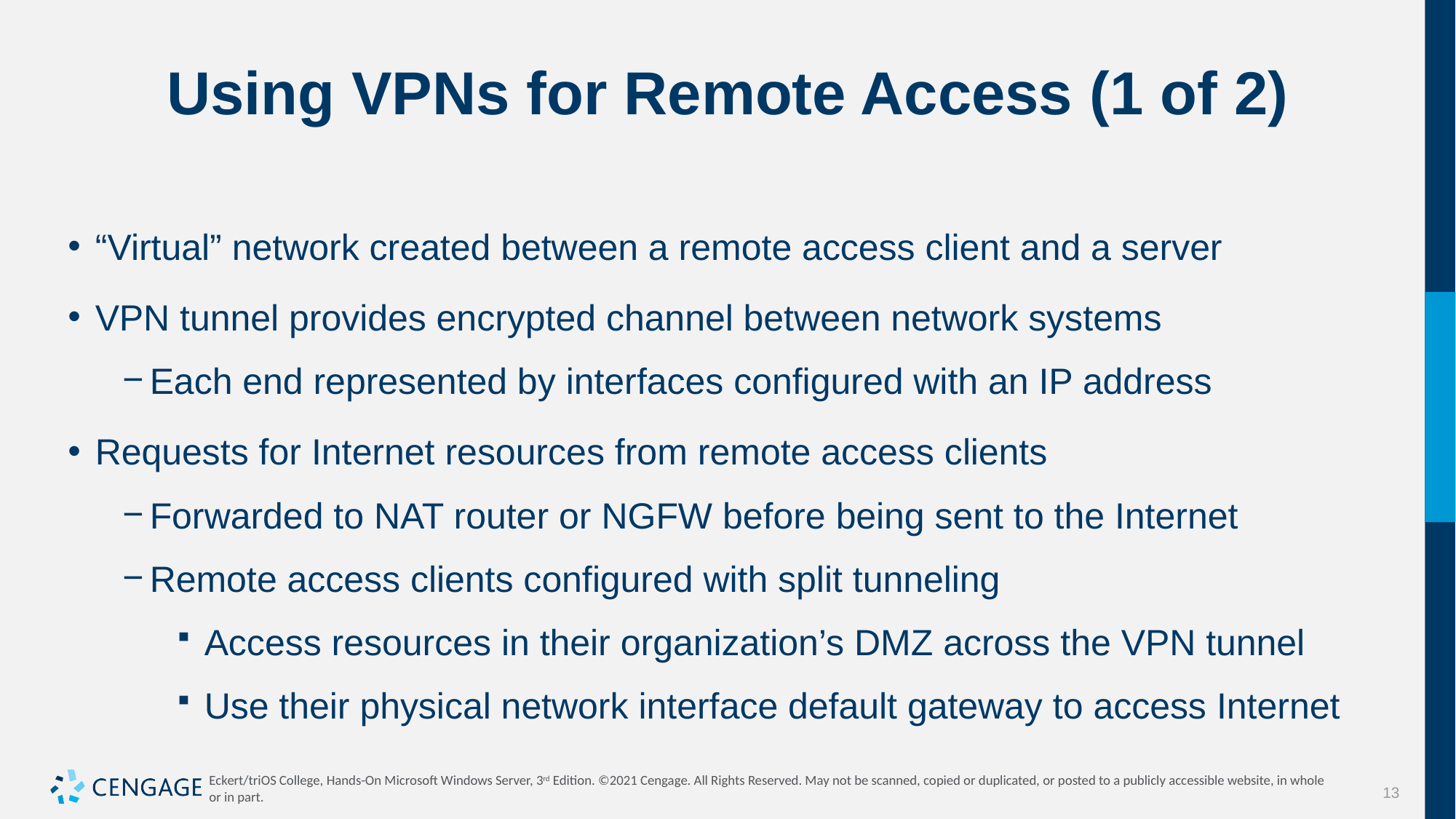

# Using VPNs for Remote Access (1 of 2)
“Virtual” network created between a remote access client and a server
VPN tunnel provides encrypted channel between network systems
Each end represented by interfaces configured with an IP address
Requests for Internet resources from remote access clients
Forwarded to NAT router or NGFW before being sent to the Internet
Remote access clients configured with split tunneling
Access resources in their organization’s DMZ across the VPN tunnel
Use their physical network interface default gateway to access Internet